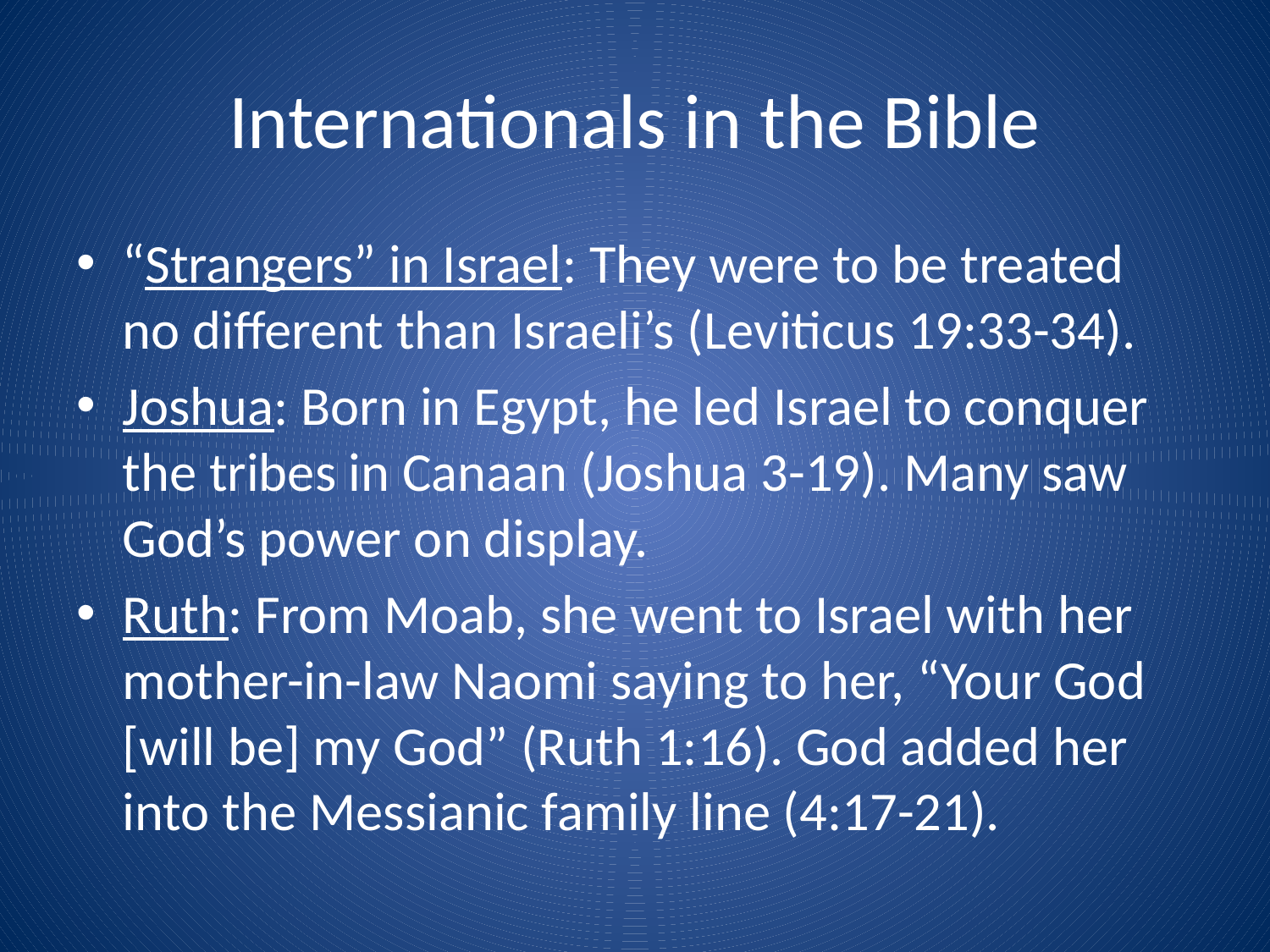

# Internationals in the Bible
“Strangers” in Israel: They were to be treated no different than Israeli’s (Leviticus 19:33-34).
Joshua: Born in Egypt, he led Israel to conquer the tribes in Canaan (Joshua 3-19). Many saw God’s power on display.
Ruth: From Moab, she went to Israel with her mother-in-law Naomi saying to her, “Your God [will be] my God” (Ruth 1:16). God added her into the Messianic family line (4:17-21).